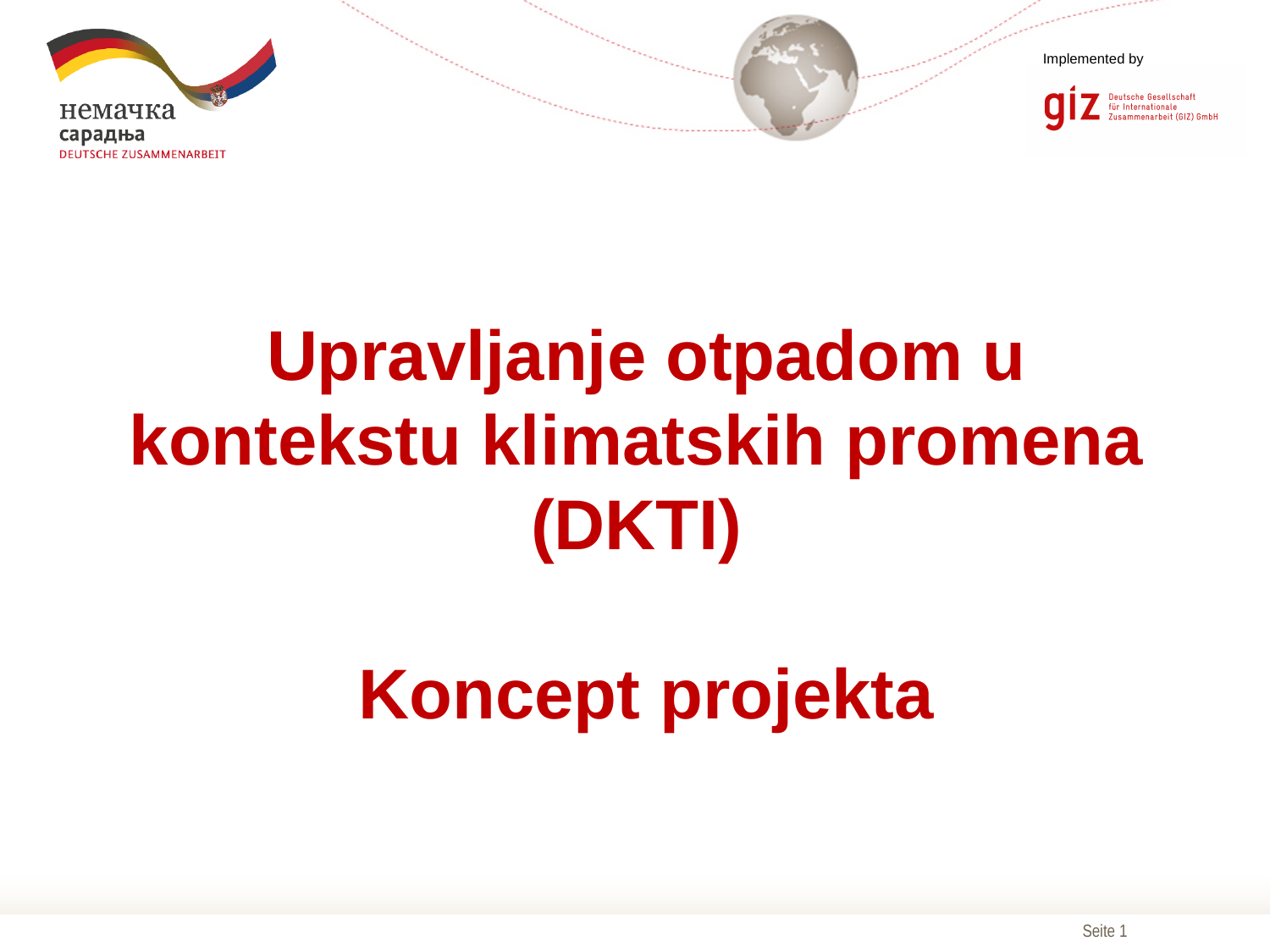

# Upravljanje otpadom u kontekstu klimatskih promena (DKTI) Koncept projekta